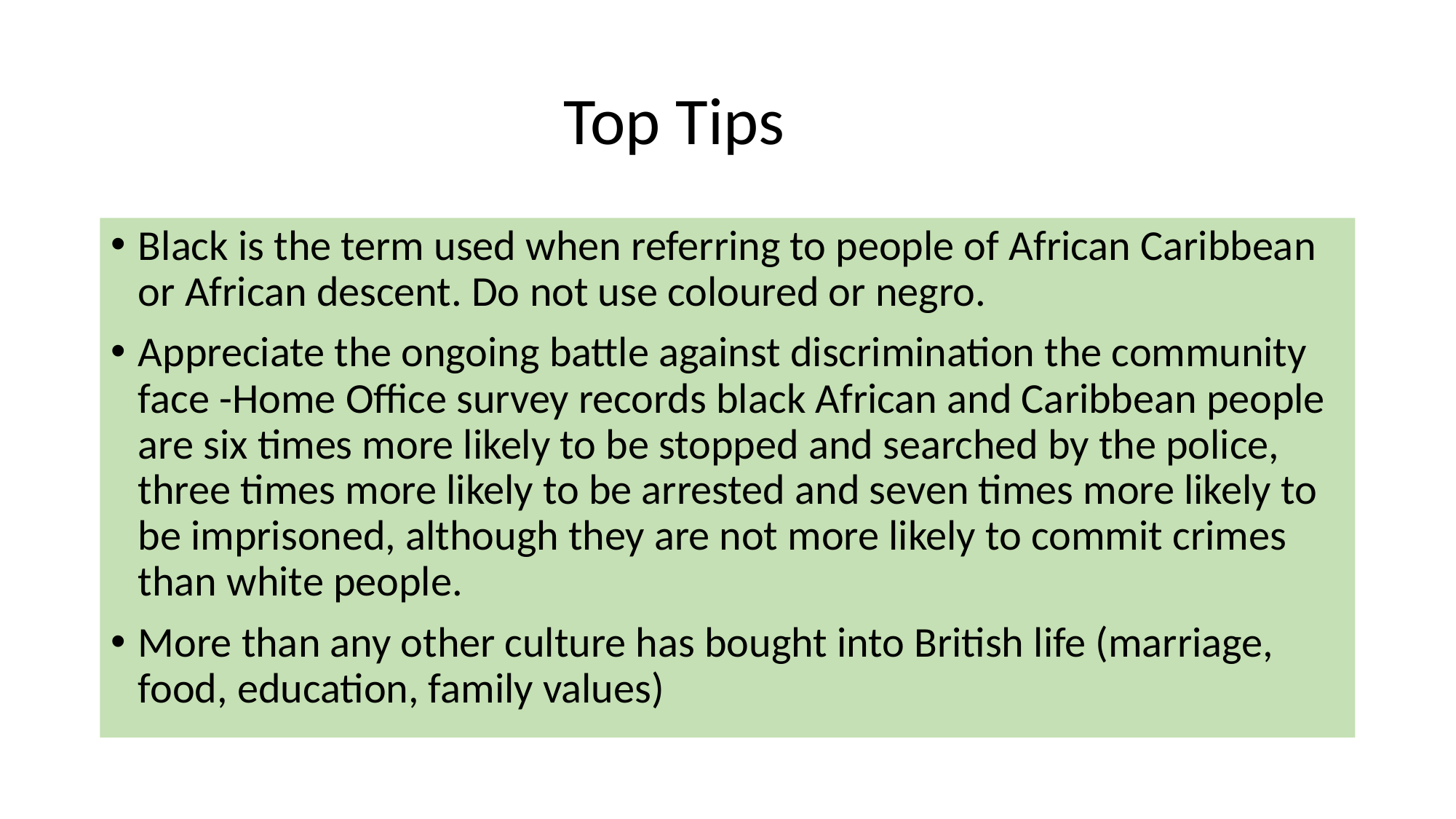

# Top Tips
Black is the term used when referring to people of African Caribbean or African descent. Do not use coloured or negro.
Appreciate the ongoing battle against discrimination the community face -Home Office survey records black African and Caribbean people are six times more likely to be stopped and searched by the police, three times more likely to be arrested and seven times more likely to be imprisoned, although they are not more likely to commit crimes than white people.
More than any other culture has bought into British life (marriage, food, education, family values)